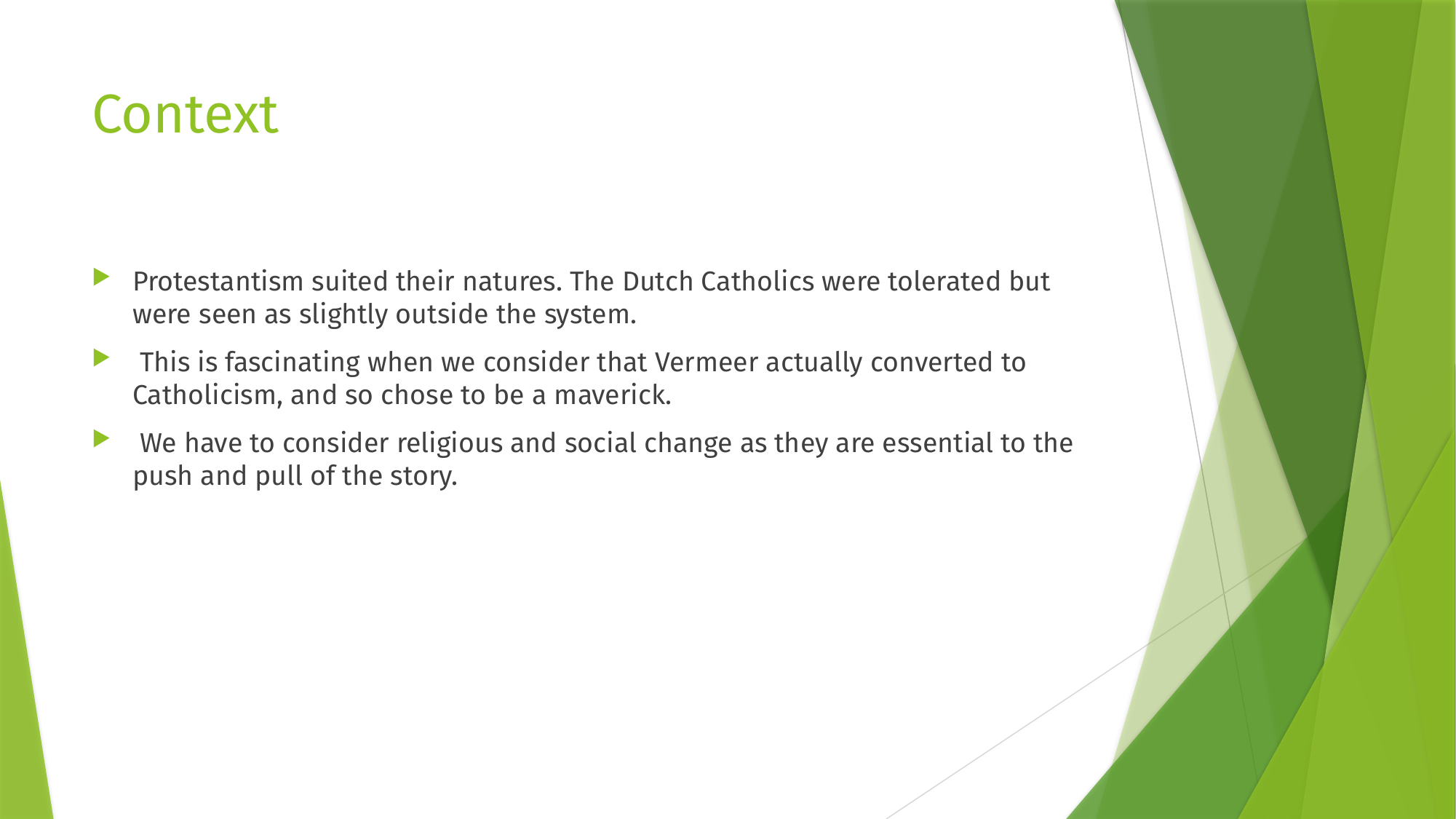

# Context
Protestantism suited their natures. The Dutch Catholics were tolerated but were seen as slightly outside the system.
 This is fascinating when we consider that Vermeer actually converted to Catholicism, and so chose to be a maverick.
 We have to consider religious and social change as they are essential to the push and pull of the story.